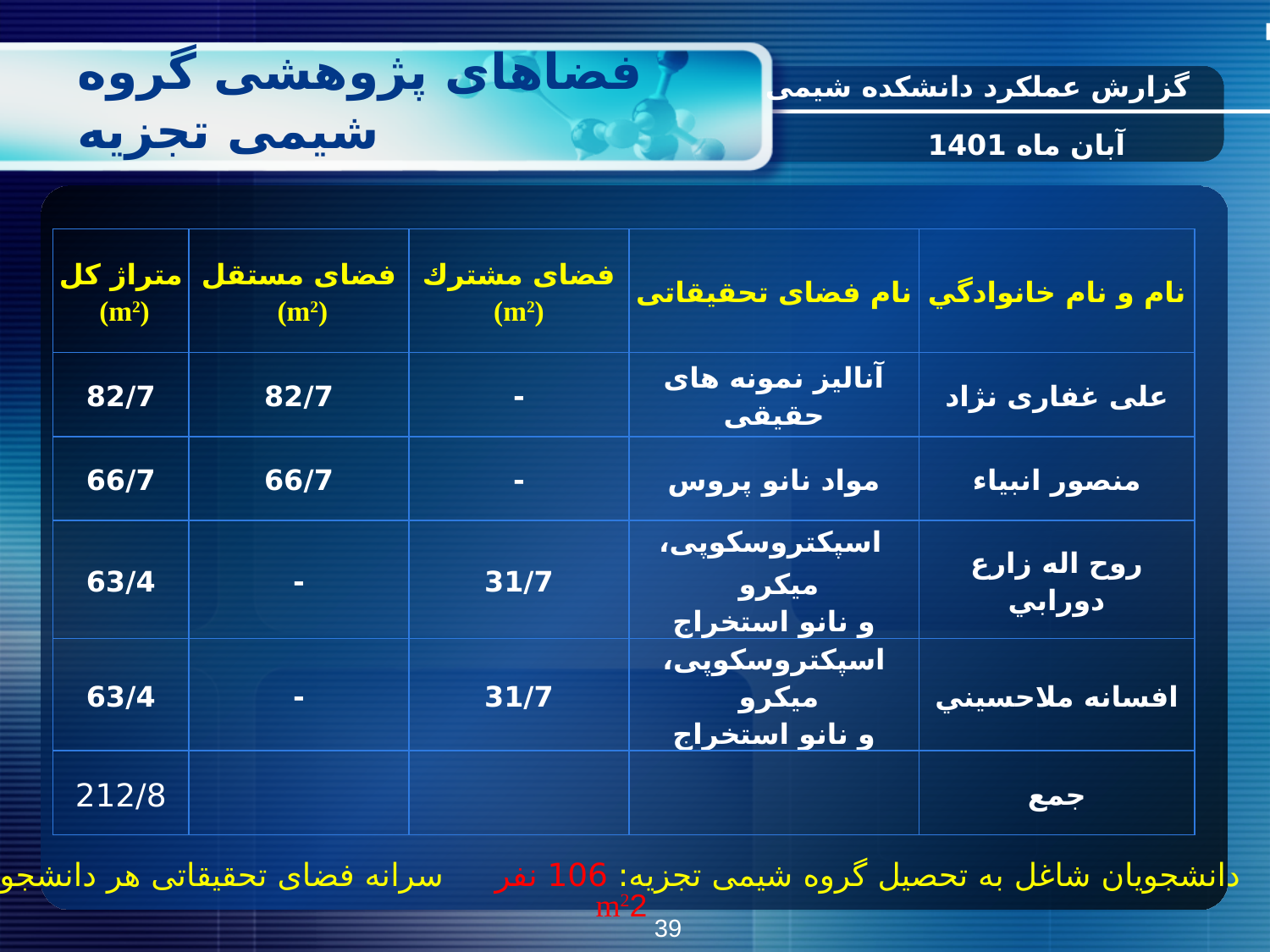

# فضاهای پژوهشی گروه شیمی تجزیه
گزارش عملکرد دانشکده شیمی
آبان ماه 1401
| متراژ کل (m2) | فضای مستقل (m2) | فضای مشترك (m2) | نام فضای تحقیقاتی | نام و نام خانوادگي |
| --- | --- | --- | --- | --- |
| 82/7 | 82/7 | - | آنالیز نمونه های حقیقی | علی غفاری نژاد |
| 66/7 | 66/7 | - | مواد نانو پروس | منصور انبياء |
| 63/4 | - | 31/7 | اسپکتروسکوپی، میکرو و نانو استخراج | روح اله زارع دورابي |
| 63/4 | - | 31/7 | اسپکتروسکوپی، میکرو و نانو استخراج | افسانه ملاحسيني |
| 212/8 |  |  |  | جمع |
دانشجویان شاغل به تحصیل گروه شیمی تجزیه: 106 نفر     سرانه فضای تحقیقاتی هر دانشجو: m22

39